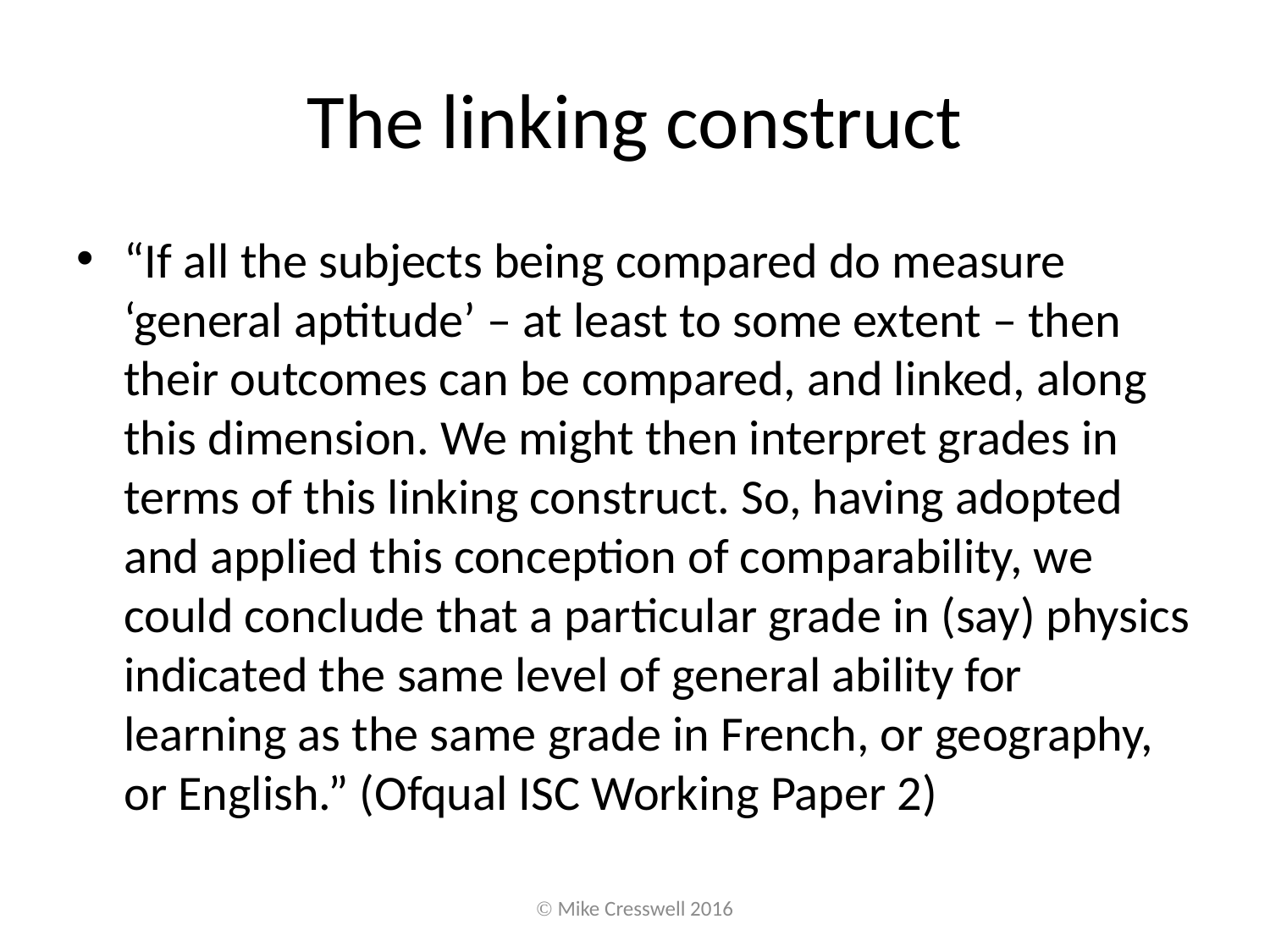

# The linking construct
“If all the subjects being compared do measure ‘general aptitude’ – at least to some extent – then their outcomes can be compared, and linked, along this dimension. We might then interpret grades in terms of this linking construct. So, having adopted and applied this conception of comparability, we could conclude that a particular grade in (say) physics indicated the same level of general ability for learning as the same grade in French, or geography, or English.” (Ofqual ISC Working Paper 2)
© Mike Cresswell 2016